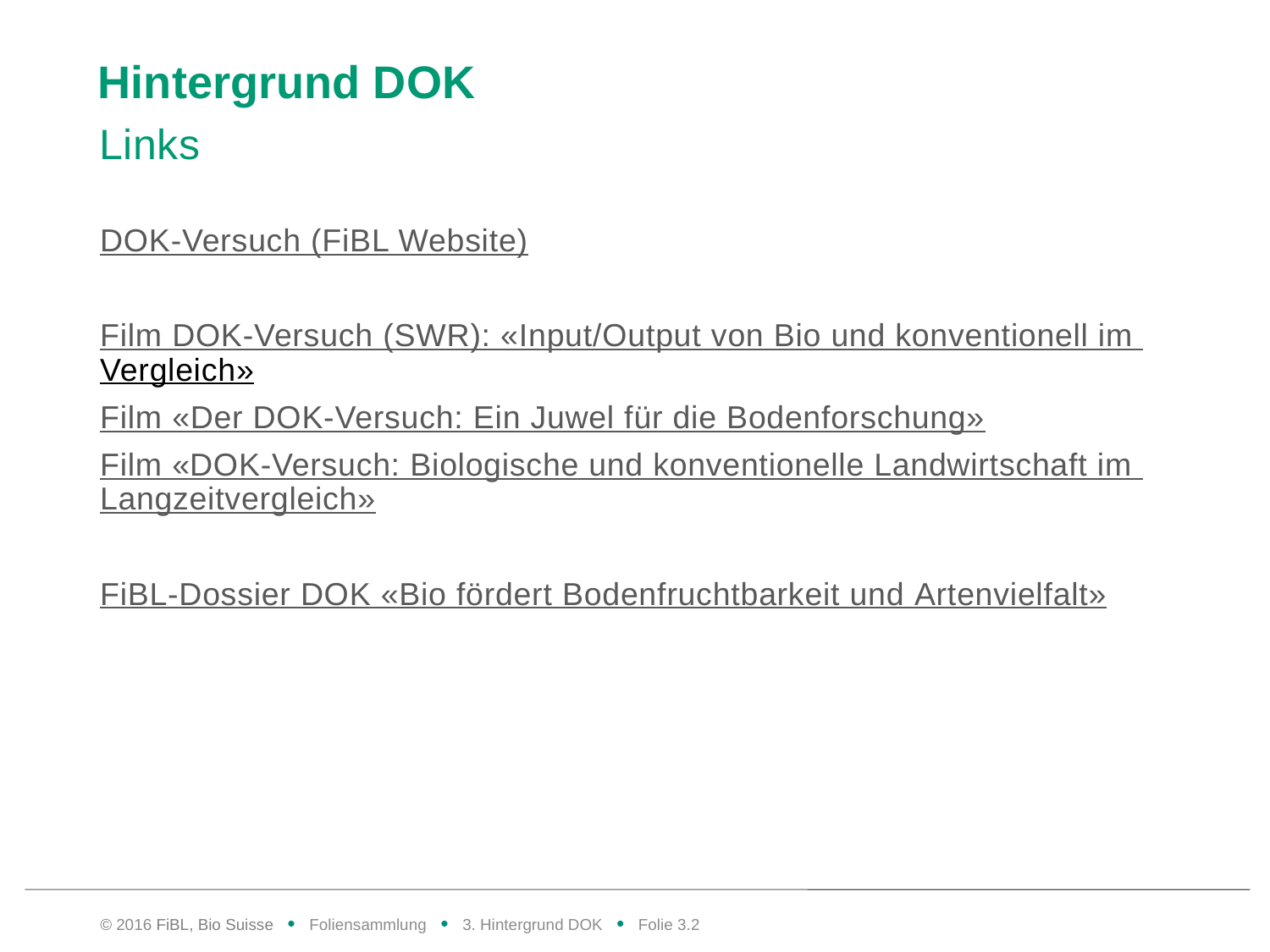

# Hintergrund DOK
Links
DOK-Versuch (FiBL Website)

Film DOK-Versuch (SWR): «Input/Output von Bio und konventionell im Vergleich»
Film «Der DOK-Versuch: Ein Juwel für die Bodenforschung»
Film «DOK-Versuch: Biologische und konventionelle Landwirtschaft im Langzeitvergleich»

FiBL-Dossier DOK «Bio fördert Bodenfruchtbarkeit und Artenvielfalt»

© 2016 FiBL, Bio Suisse   •   Foliensammlung   •   3. Hintergrund DOK   •   Folie 3.2